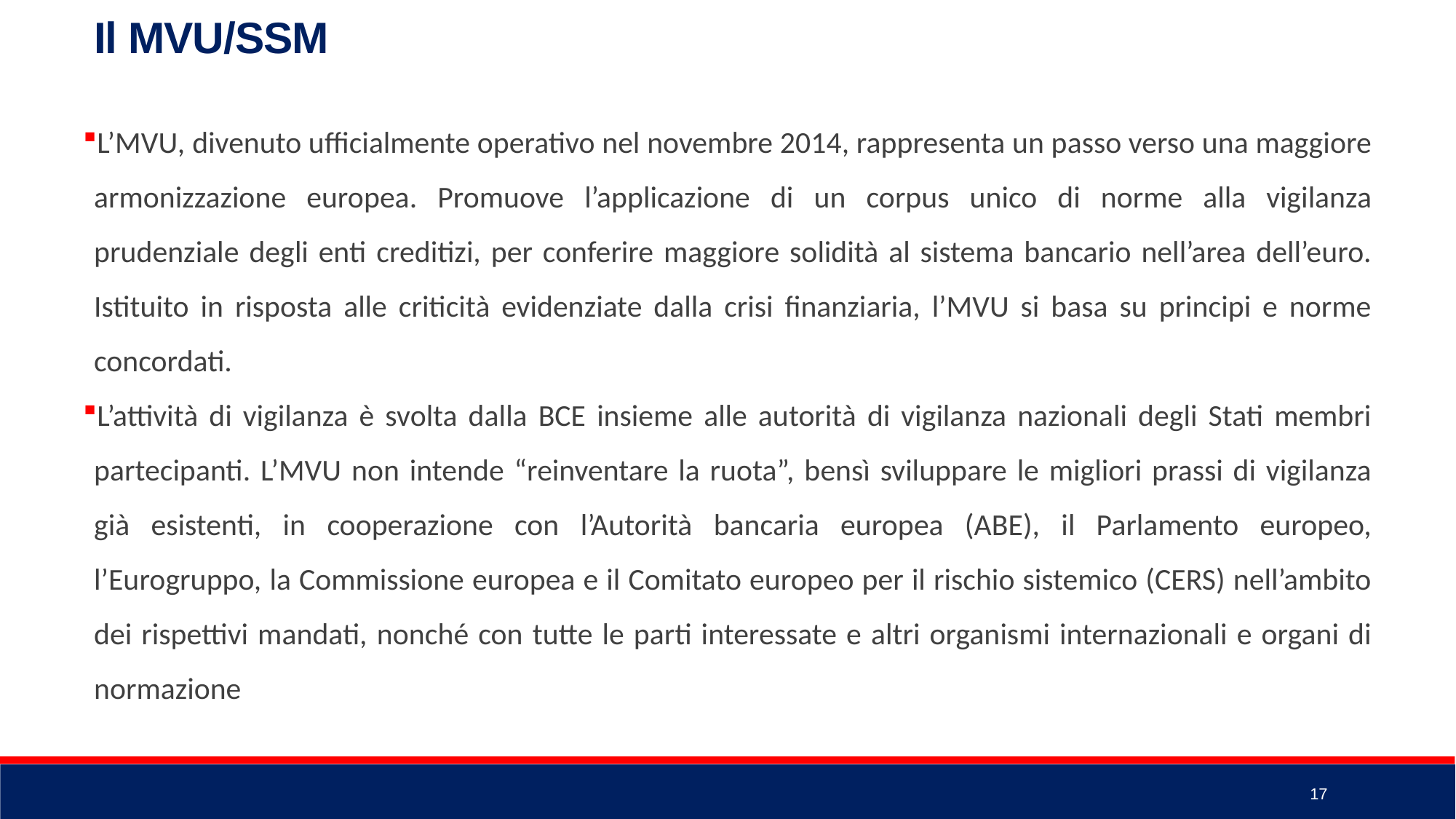

Il MVU/SSM
L’MVU, divenuto ufficialmente operativo nel novembre 2014, rappresenta un passo verso una maggiore armonizzazione europea. Promuove l’applicazione di un corpus unico di norme alla vigilanza prudenziale degli enti creditizi, per conferire maggiore solidità al sistema bancario nell’area dell’euro. Istituito in risposta alle criticità evidenziate dalla crisi finanziaria, l’MVU si basa su principi e norme concordati.
L’attività di vigilanza è svolta dalla BCE insieme alle autorità di vigilanza nazionali degli Stati membri partecipanti. L’MVU non intende “reinventare la ruota”, bensì sviluppare le migliori prassi di vigilanza già esistenti, in cooperazione con l’Autorità bancaria europea (ABE), il Parlamento europeo, l’Eurogruppo, la Commissione europea e il Comitato europeo per il rischio sistemico (CERS) nell’ambito dei rispettivi mandati, nonché con tutte le parti interessate e altri organismi internazionali e organi di normazione
17